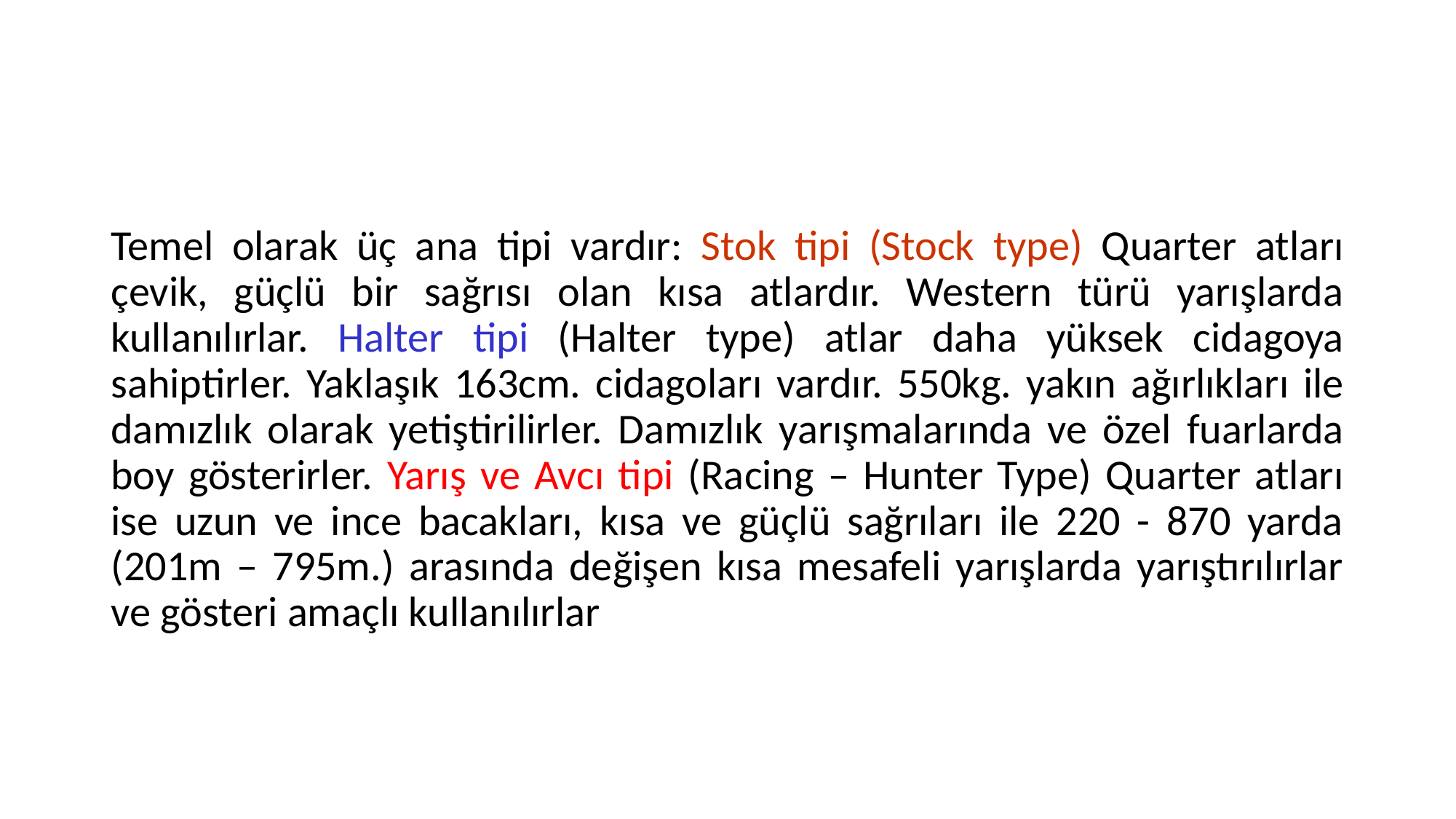

#
Temel olarak üç ana tipi vardır: Stok tipi (Stock type) Quarter atları çevik, güçlü bir sağrısı olan kısa atlardır. Western türü yarışlarda kullanılırlar. Halter tipi (Halter type) atlar daha yüksek cidagoya sahiptirler. Yaklaşık 163cm. cidagoları vardır. 550kg. yakın ağırlıkları ile damızlık olarak yetiştirilirler. Damızlık yarışmalarında ve özel fuarlarda boy gösterirler. Yarış ve Avcı tipi (Racing – Hunter Type) Quarter atları ise uzun ve ince bacakları, kısa ve güçlü sağrıları ile 220 - 870 yarda (201m – 795m.) arasında değişen kısa mesafeli yarışlarda yarıştırılırlar ve gösteri amaçlı kullanılırlar